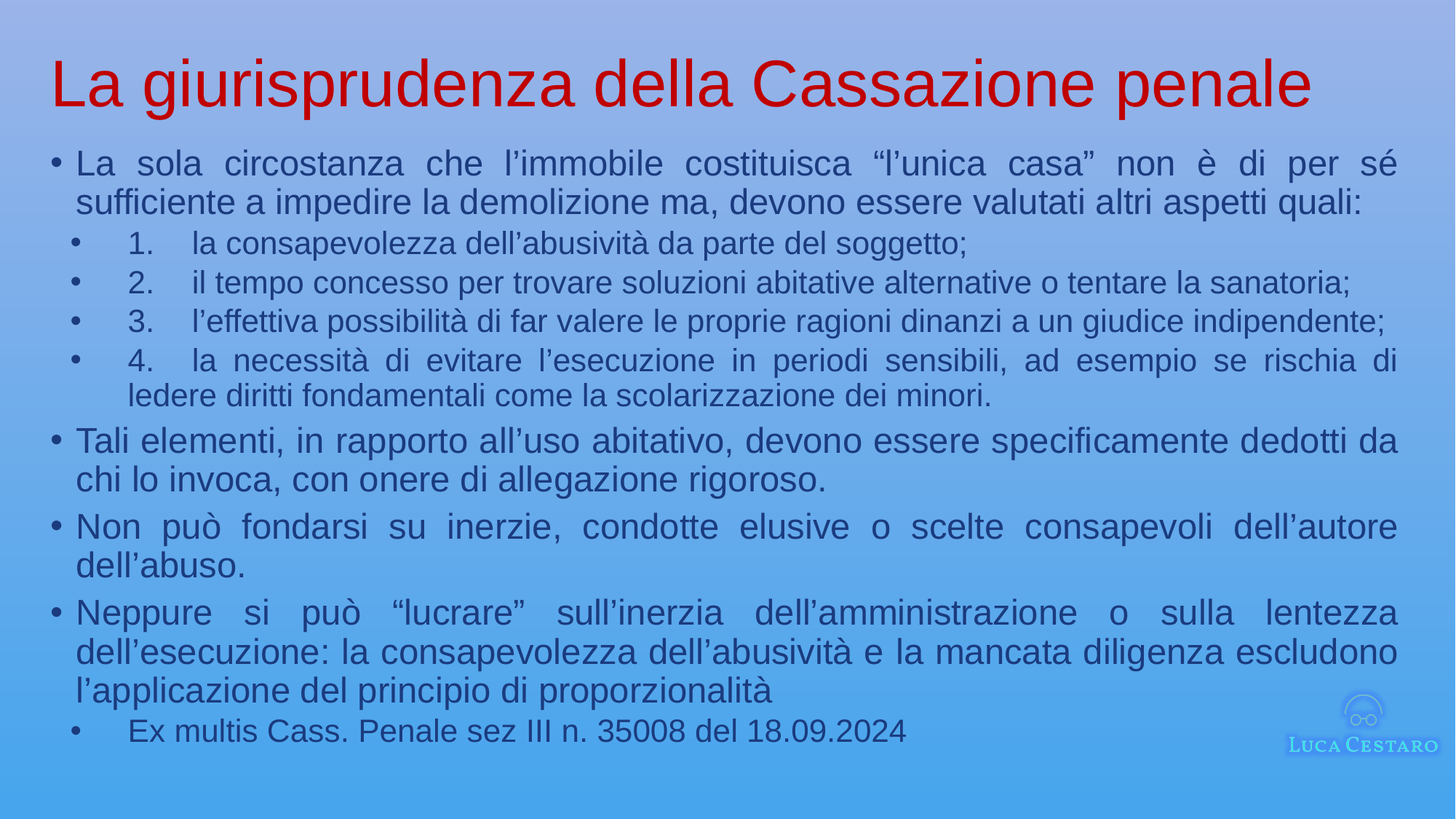

# La giurisprudenza della Cassazione penale
La sola circostanza che l’immobile costituisca “l’unica casa” non è di per sé sufficiente a impedire la demolizione ma, devono essere valutati altri aspetti quali:
1.	la consapevolezza dell’abusività da parte del soggetto;
2.	il tempo concesso per trovare soluzioni abitative alternative o tentare la sanatoria;
3.	l’effettiva possibilità di far valere le proprie ragioni dinanzi a un giudice indipendente;
4.	la necessità di evitare l’esecuzione in periodi sensibili, ad esempio se rischia di ledere diritti fondamentali come la scolarizzazione dei minori.
Tali elementi, in rapporto all’uso abitativo, devono essere specificamente dedotti da chi lo invoca, con onere di allegazione rigoroso.
Non può fondarsi su inerzie, condotte elusive o scelte consapevoli dell’autore dell’abuso.
Neppure si può “lucrare” sull’inerzia dell’amministrazione o sulla lentezza dell’esecuzione: la consapevolezza dell’abusività e la mancata diligenza escludono l’applicazione del principio di proporzionalità
Ex multis Cass. Penale sez III n. 35008 del 18.09.2024